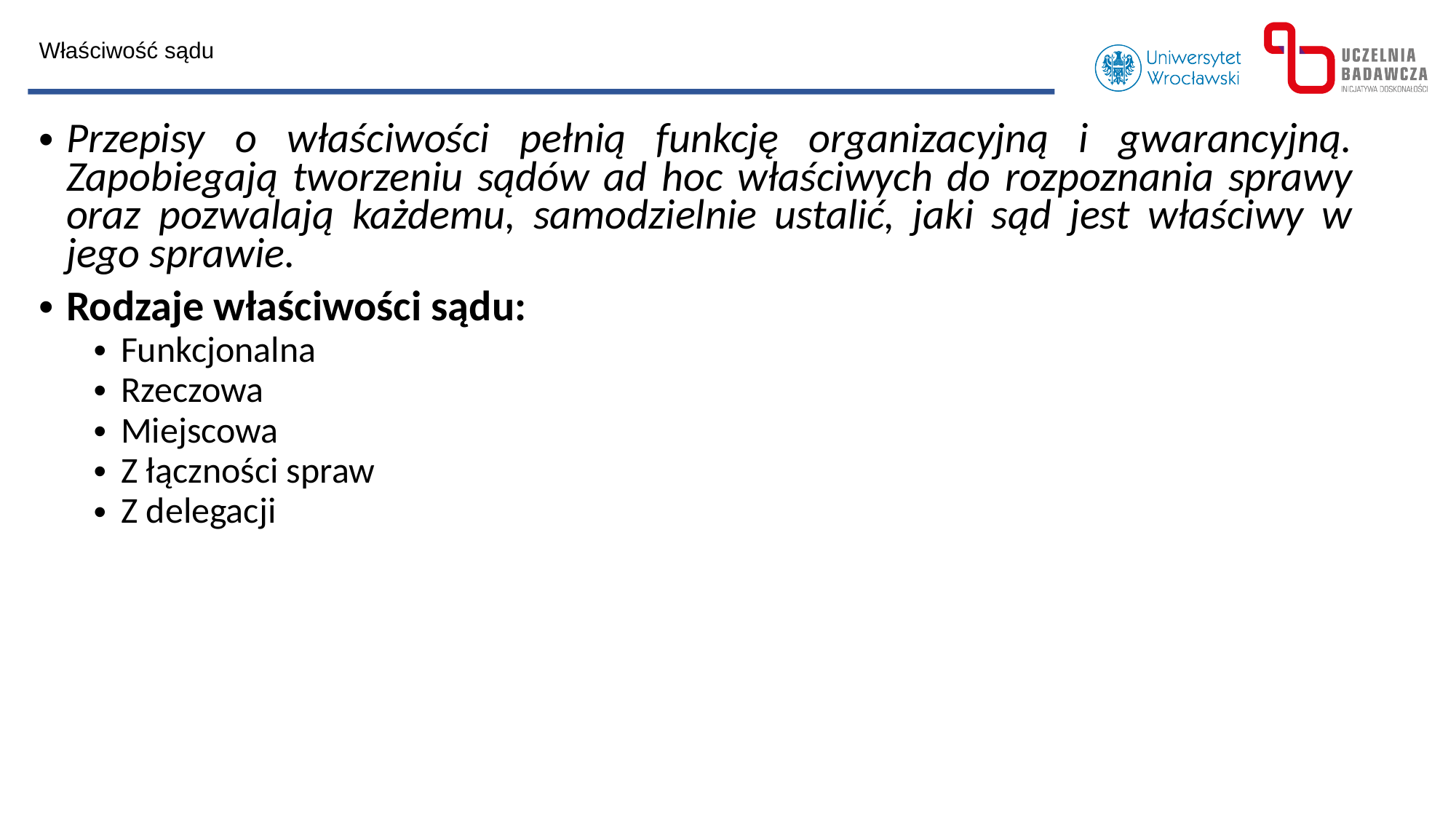

Właściwość sądu
Przepisy o właściwości pełnią funkcję organizacyjną i gwarancyjną. Zapobiegają tworzeniu sądów ad hoc właściwych do rozpoznania sprawy oraz pozwalają każdemu, samodzielnie ustalić, jaki sąd jest właściwy w jego sprawie.
Rodzaje właściwości sądu:
Funkcjonalna
Rzeczowa
Miejscowa
Z łączności spraw
Z delegacji